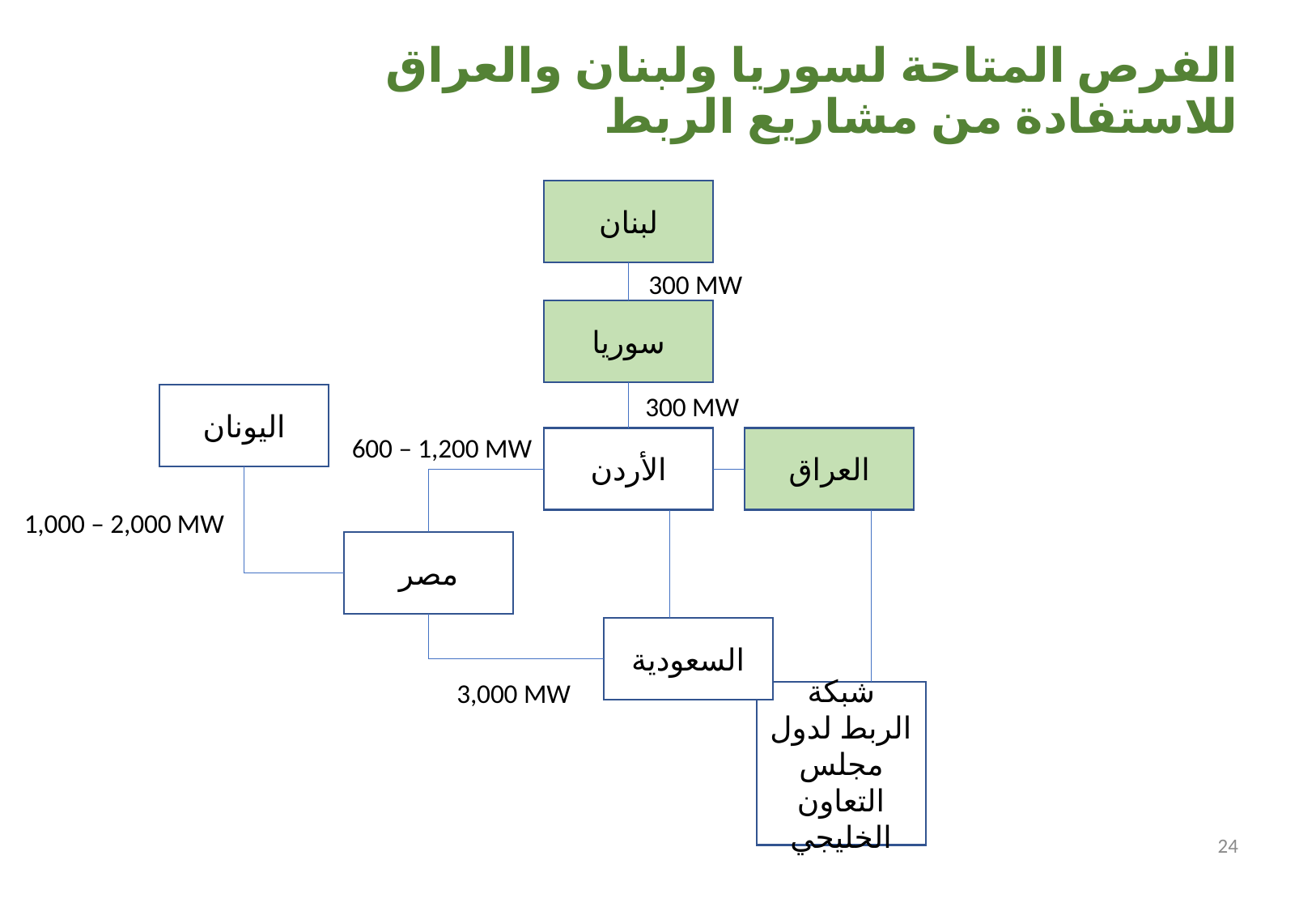

# الفرص المتاحة لسوريا ولبنان والعراق للاستفادة من مشاريع الربط
لبنان
300 MW
سوريا
300 MW
اليونان
600 – 1,200 MW
الأردن
العراق
1,000 – 2,000 MW
مصر
السعودية
3,000 MW
شبكة الربط لدول مجلس التعاون الخليجي
24